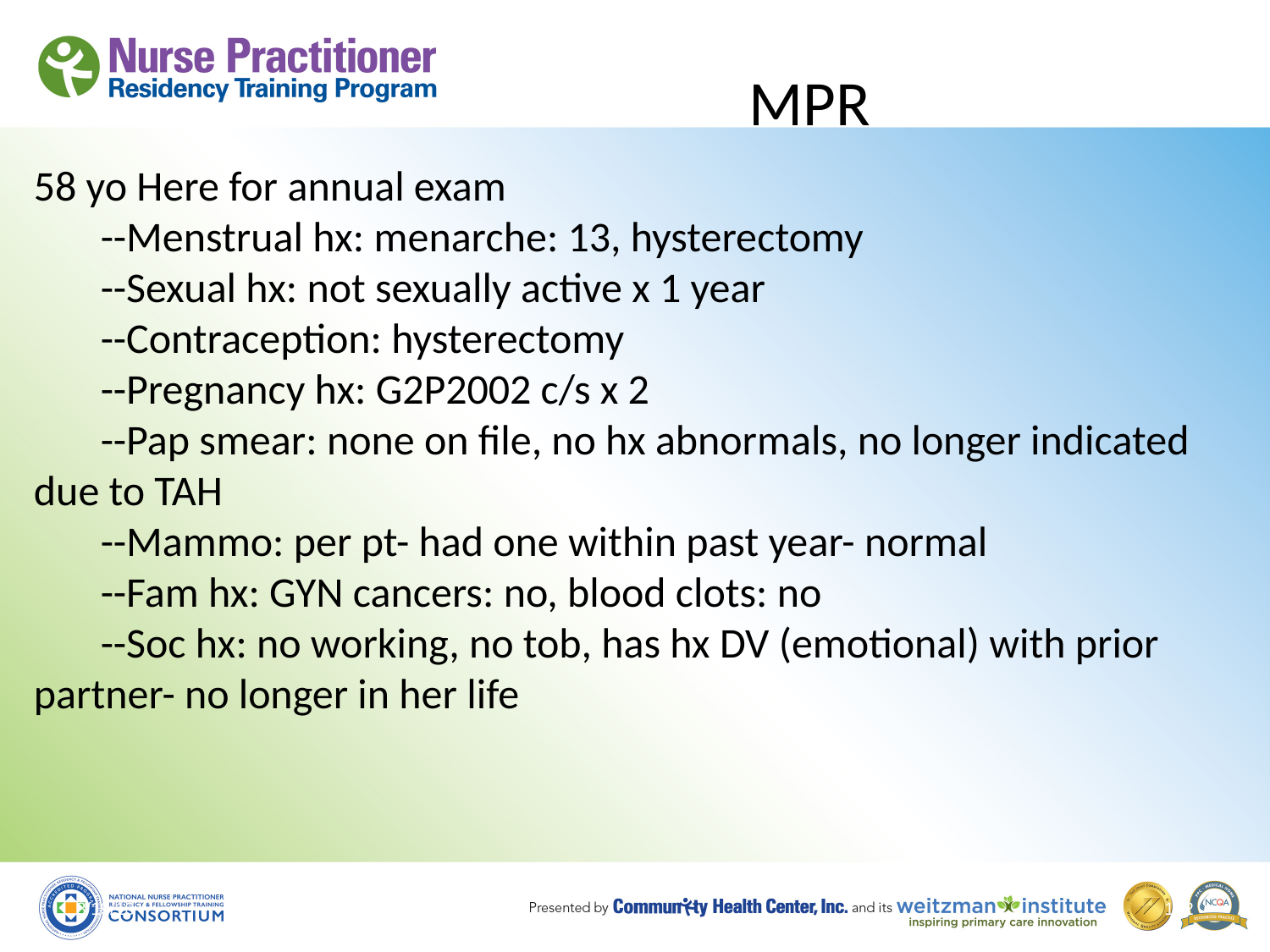

# MPR
58 yo Here for annual exam
       --Menstrual hx: menarche: 13, hysterectomy
       --Sexual hx: not sexually active x 1 year
       --Contraception: hysterectomy
       --Pregnancy hx: G2P2002 c/s x 2
       --Pap smear: none on file, no hx abnormals, no longer indicated due to TAH
       --Mammo: per pt- had one within past year- normal
       --Fam hx: GYN cancers: no, blood clots: no
       --Soc hx: no working, no tob, has hx DV (emotional) with prior partner- no longer in her life
8/19/10
122